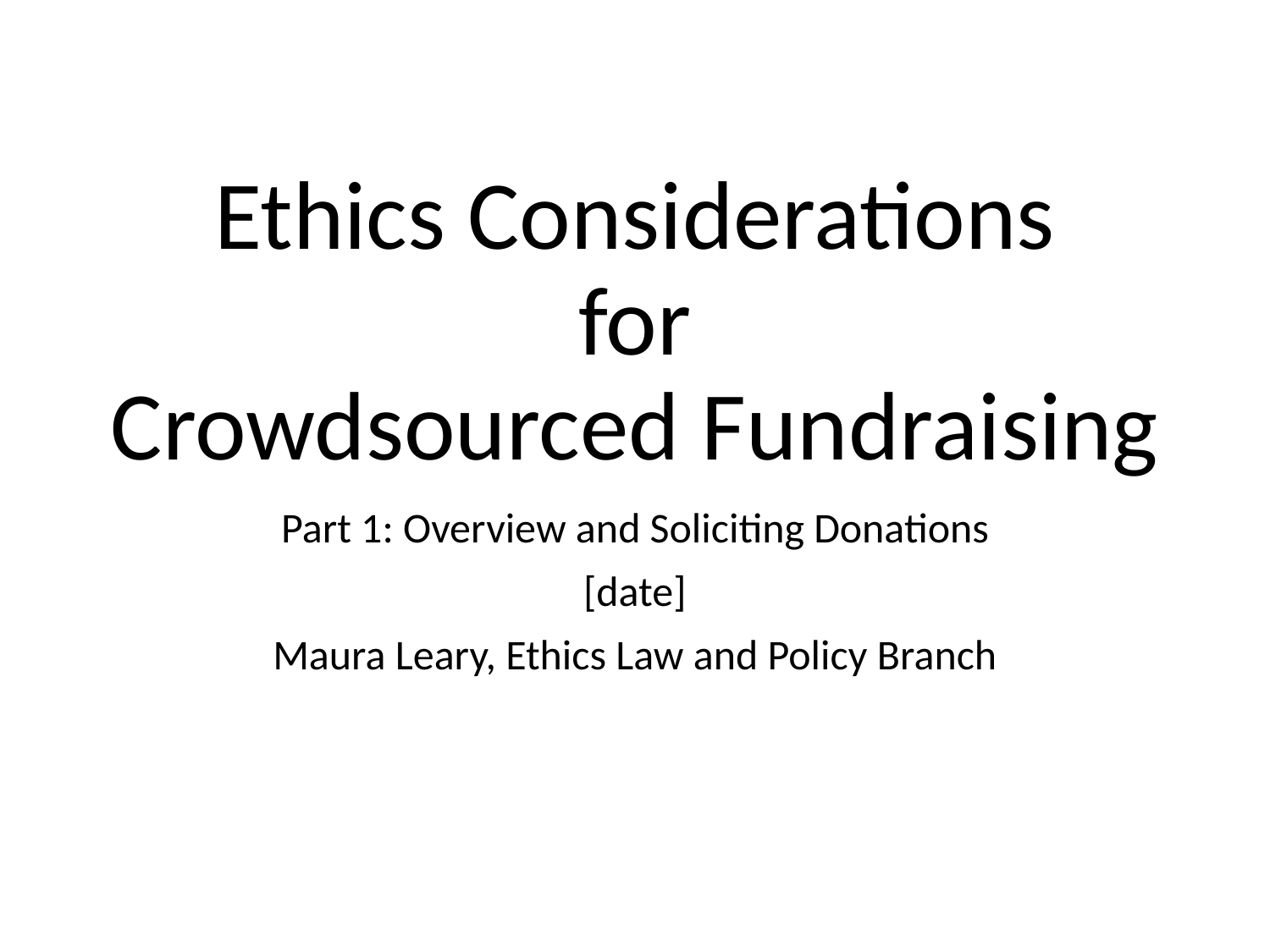

# Ethics Considerations for Crowdsourced Fundraising
Part 1: Overview and Soliciting Donations
[date]
Maura Leary, Ethics Law and Policy Branch